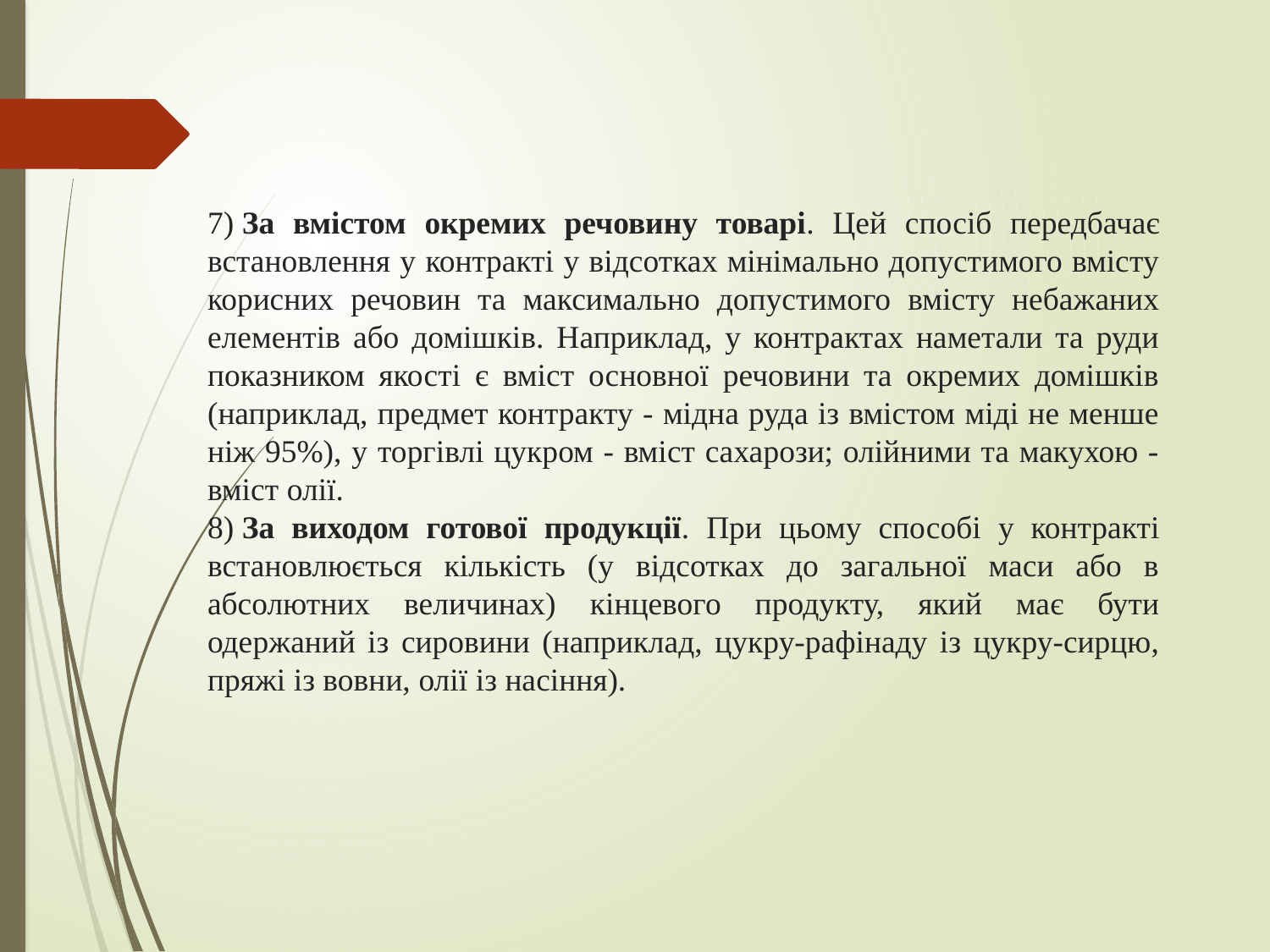

7) За вмістом окремих речовину товарі. Цей спосіб передбачає встановлення у контракті у відсотках мінімально допустимого вмісту корисних речовин та максимально допустимого вмісту небажаних елементів або домішків. Наприклад, у контрактах наметали та руди показником якості є вміст основної речовини та окремих домішків (наприклад, предмет контракту - мідна руда із вмістом міді не менше ніж 95%), у торгівлі цукром - вміст сахарози; олійними та макухою - вміст олії.
8) За виходом готової продукції. При цьому способі у контракті встановлюється кількість (у відсотках до загальної маси або в абсолютних величинах) кінцевого продукту, який має бути одержаний із сировини (наприклад, цукру-рафінаду із цукру-сирцю, пряжі із вовни, олії із насіння).